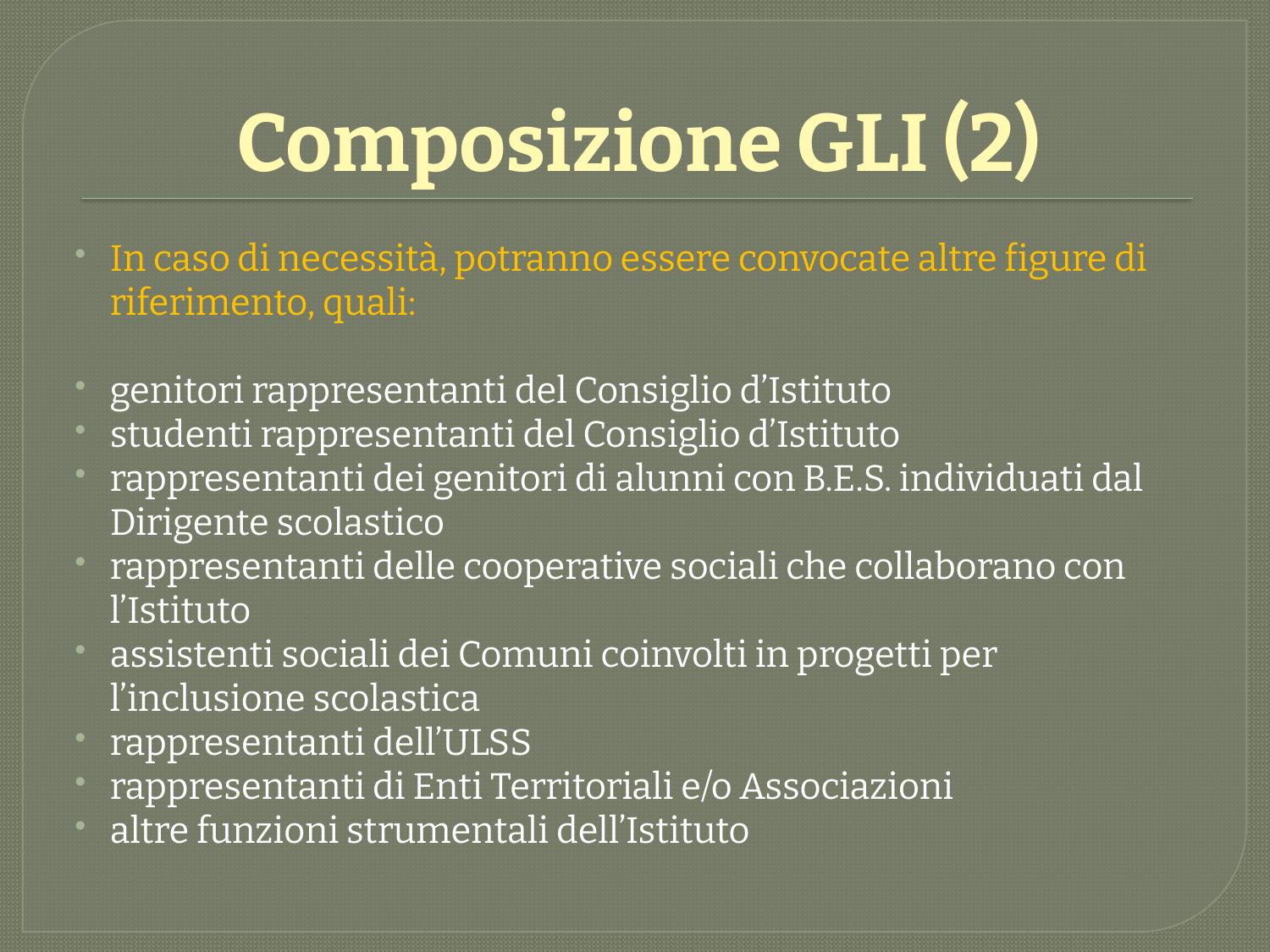

# Composizione GLI (2)
In caso di necessità, potranno essere convocate altre figure di riferimento, quali:

genitori rappresentanti del Consiglio d’Istituto
studenti rappresentanti del Consiglio d’Istituto
rappresentanti dei genitori di alunni con B.E.S. individuati dal Dirigente scolastico
rappresentanti delle cooperative sociali che collaborano con l’Istituto
assistenti sociali dei Comuni coinvolti in progetti per l’inclusione scolastica
rappresentanti dell’ULSS
rappresentanti di Enti Territoriali e/o Associazioni
altre funzioni strumentali dell’Istituto